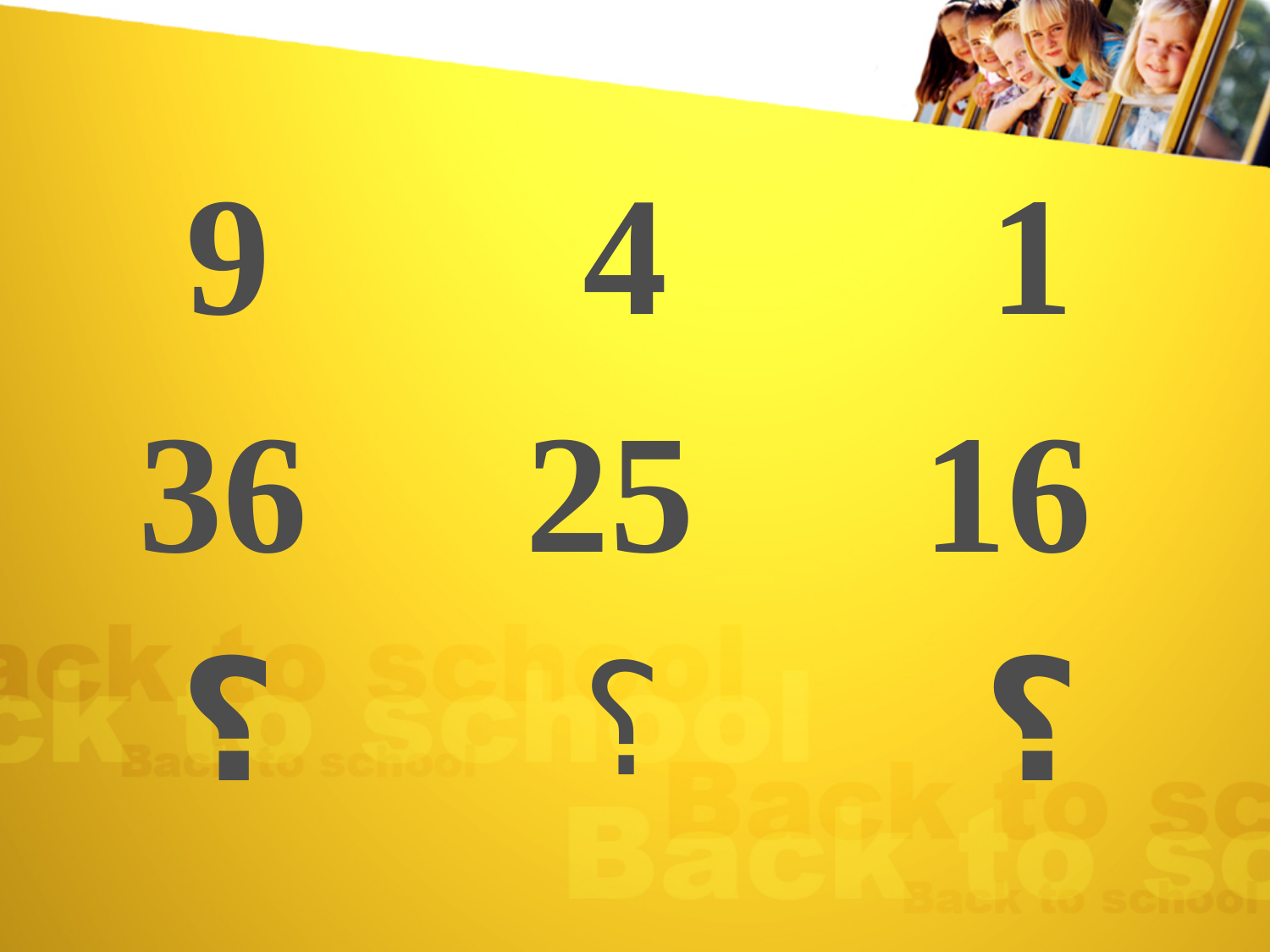

اعداد المدربة الدولية جومانة فقيه
9
4
1
36
25
16
؟
؟
؟